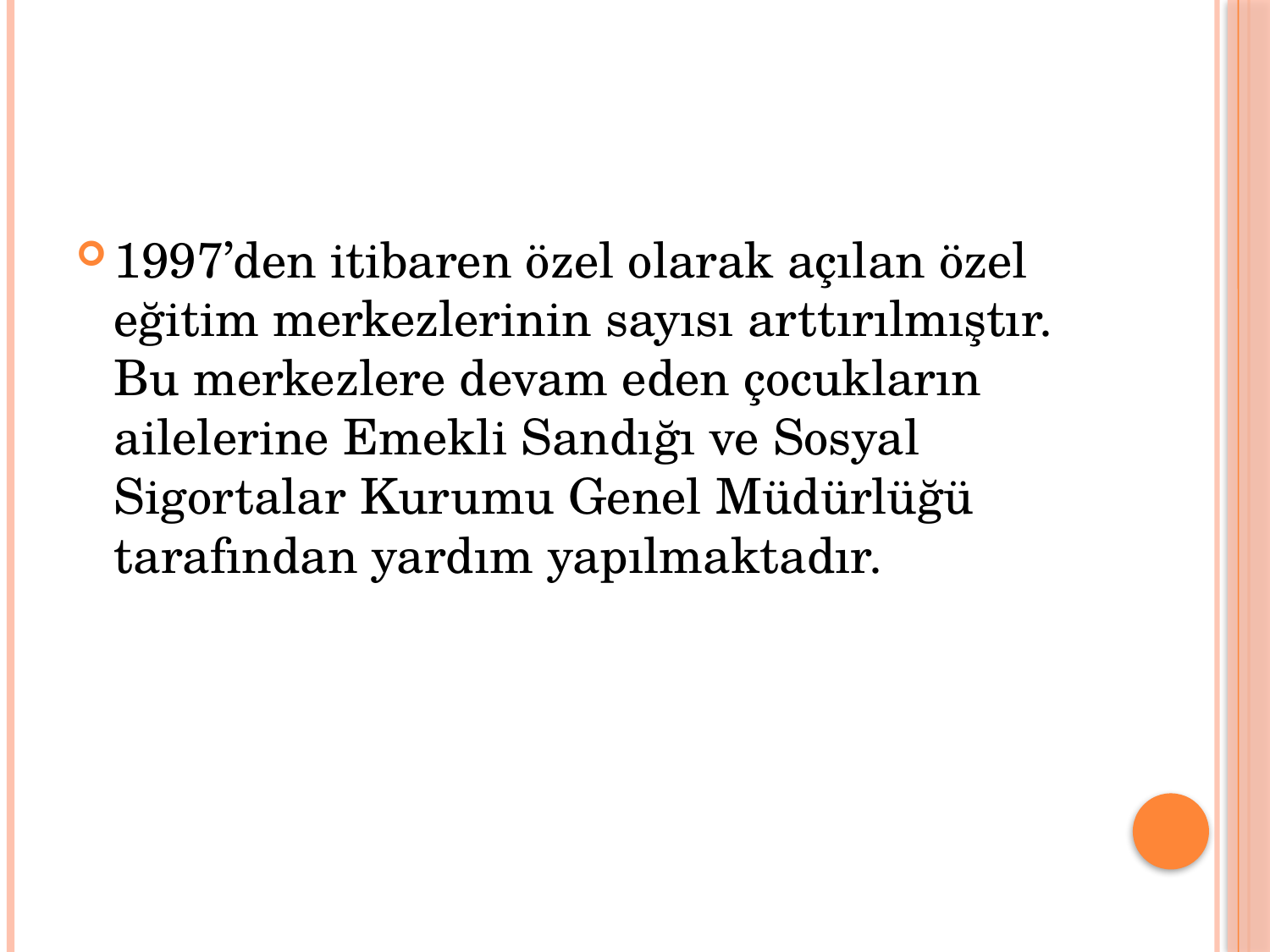

#
1997’den itibaren özel olarak açılan özel eğitim merkezlerinin sayısı arttırılmıştır. Bu merkezlere devam eden çocukların ailelerine Emekli Sandığı ve Sosyal Sigortalar Kurumu Genel Müdürlüğü tarafından yardım yapılmaktadır.